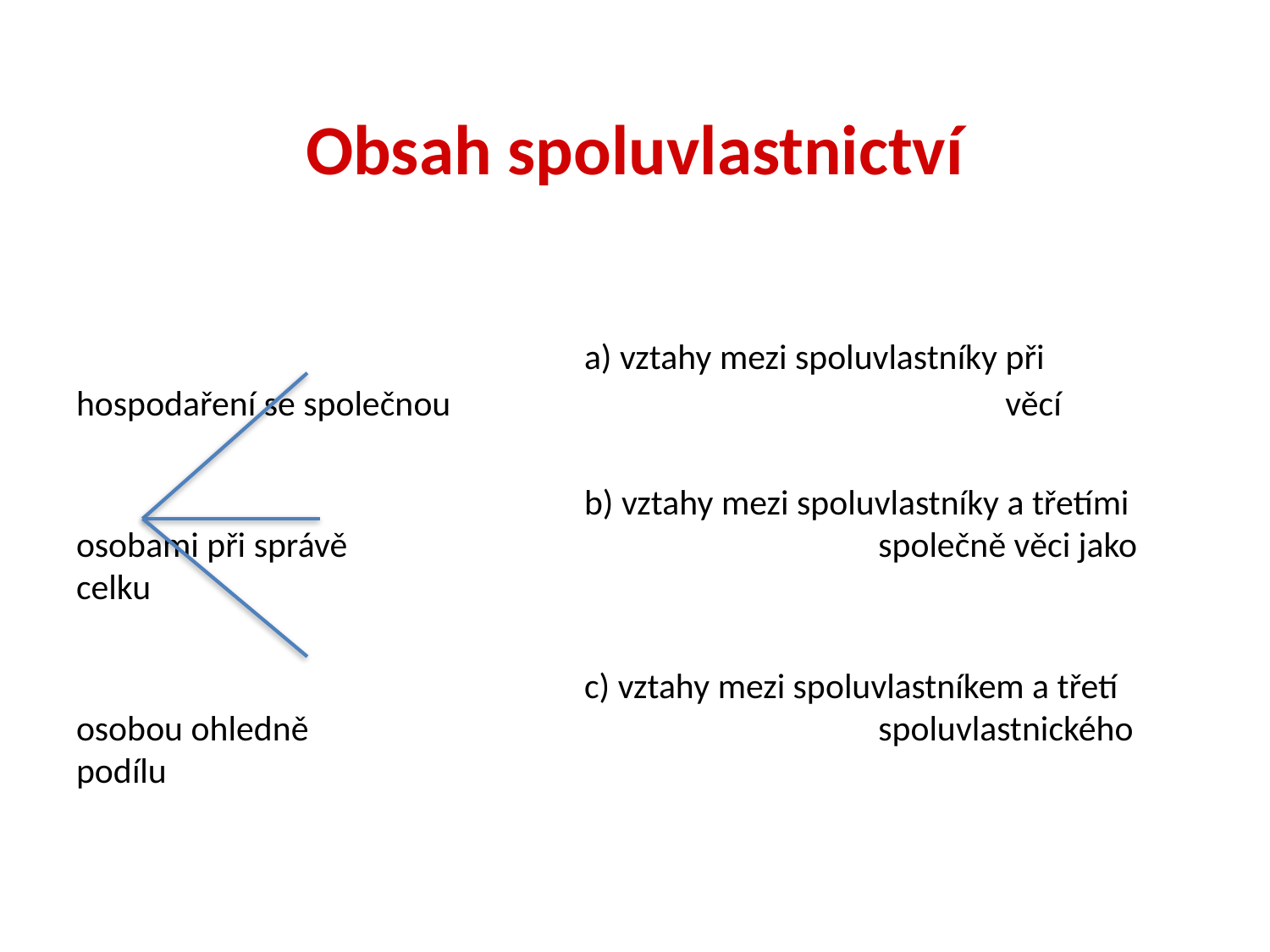

# Obsah spoluvlastnictví

				a) vztahy mezi spoluvlastníky při hospodaření se společnou 				     věcí

				b) vztahy mezi spoluvlastníky a třetími osobami při správě 				     společně věci jako celku

				c) vztahy mezi spoluvlastníkem a třetí osobou ohledně 					     spoluvlastnického podílu